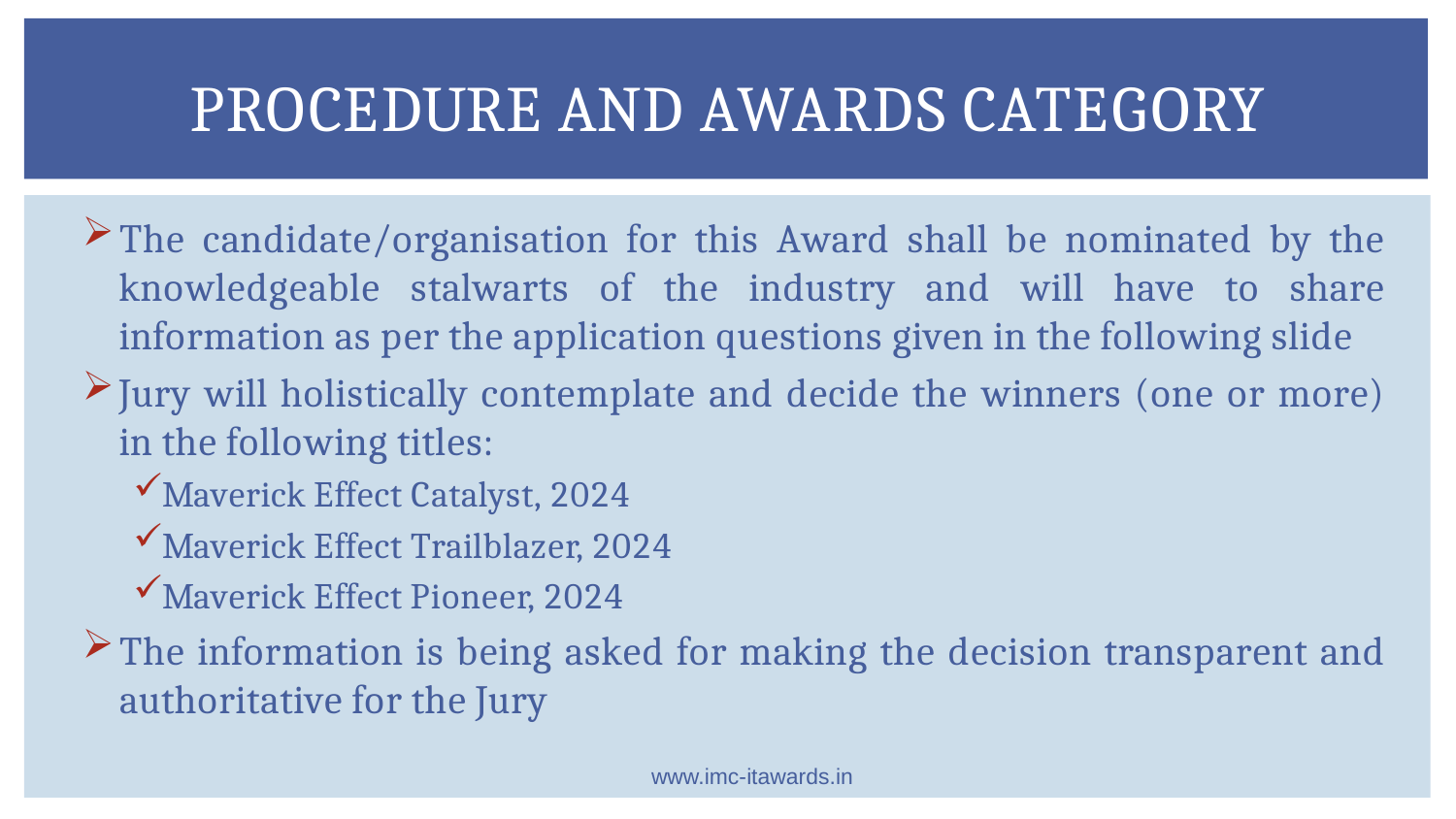

# Procedure and Awards category
The candidate/organisation for this Award shall be nominated by the knowledgeable stalwarts of the industry and will have to share information as per the application questions given in the following slide
Jury will holistically contemplate and decide the winners (one or more) in the following titles:
Maverick Effect Catalyst, 2024
Maverick Effect Trailblazer, 2024
Maverick Effect Pioneer, 2024
The information is being asked for making the decision transparent and authoritative for the Jury
www.imc-itawards.in